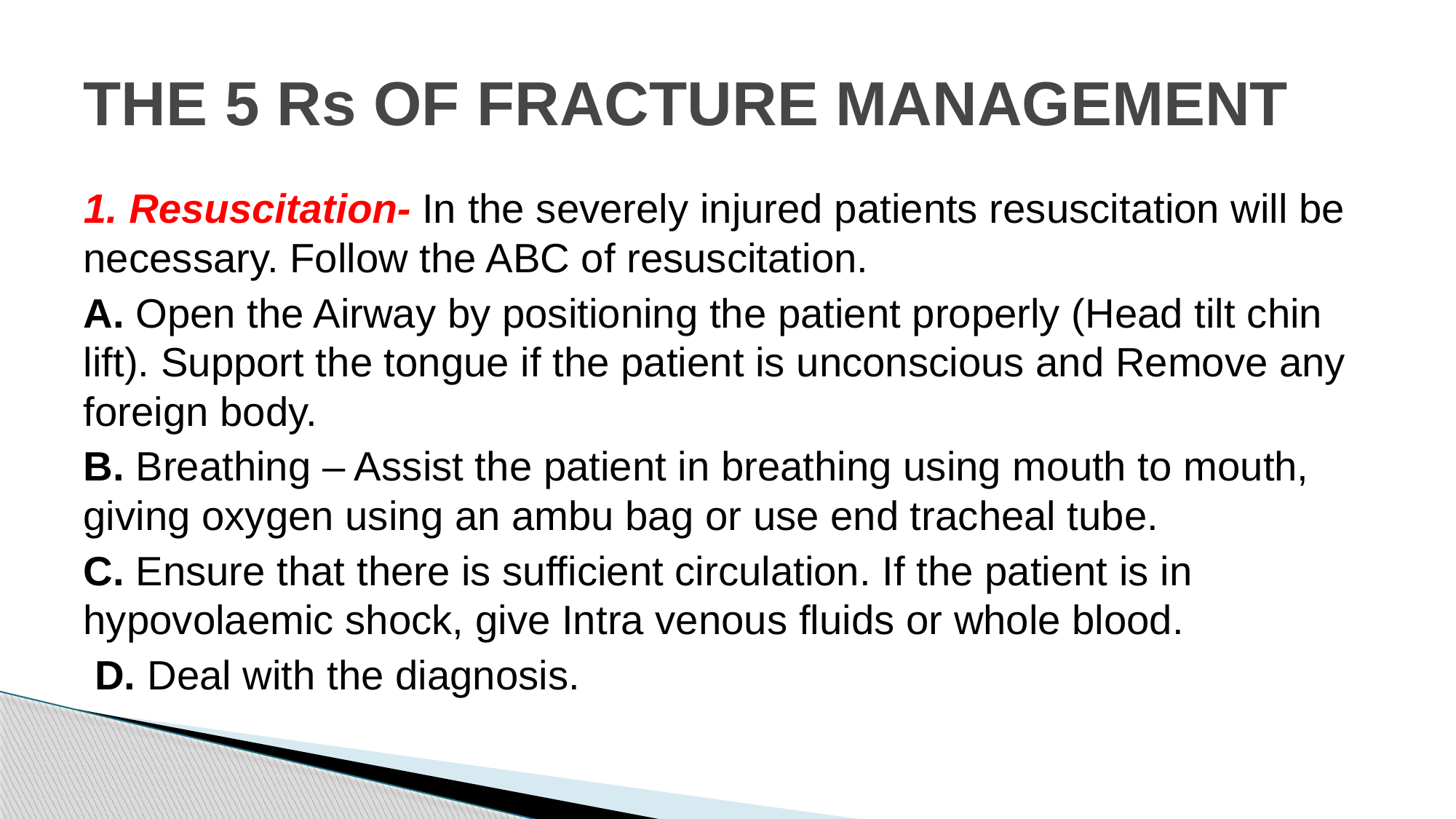

# THE 5 Rs OF FRACTURE MANAGEMENT
1. Resuscitation- In the severely injured patients resuscitation will be necessary. Follow the ABC of resuscitation.
A. Open the Airway by positioning the patient properly (Head tilt chin lift). Support the tongue if the patient is unconscious and Remove any foreign body.
B. Breathing – Assist the patient in breathing using mouth to mouth, giving oxygen using an ambu bag or use end tracheal tube.
C. Ensure that there is sufficient circulation. If the patient is in hypovolaemic shock, give Intra venous fluids or whole blood.
 D. Deal with the diagnosis.